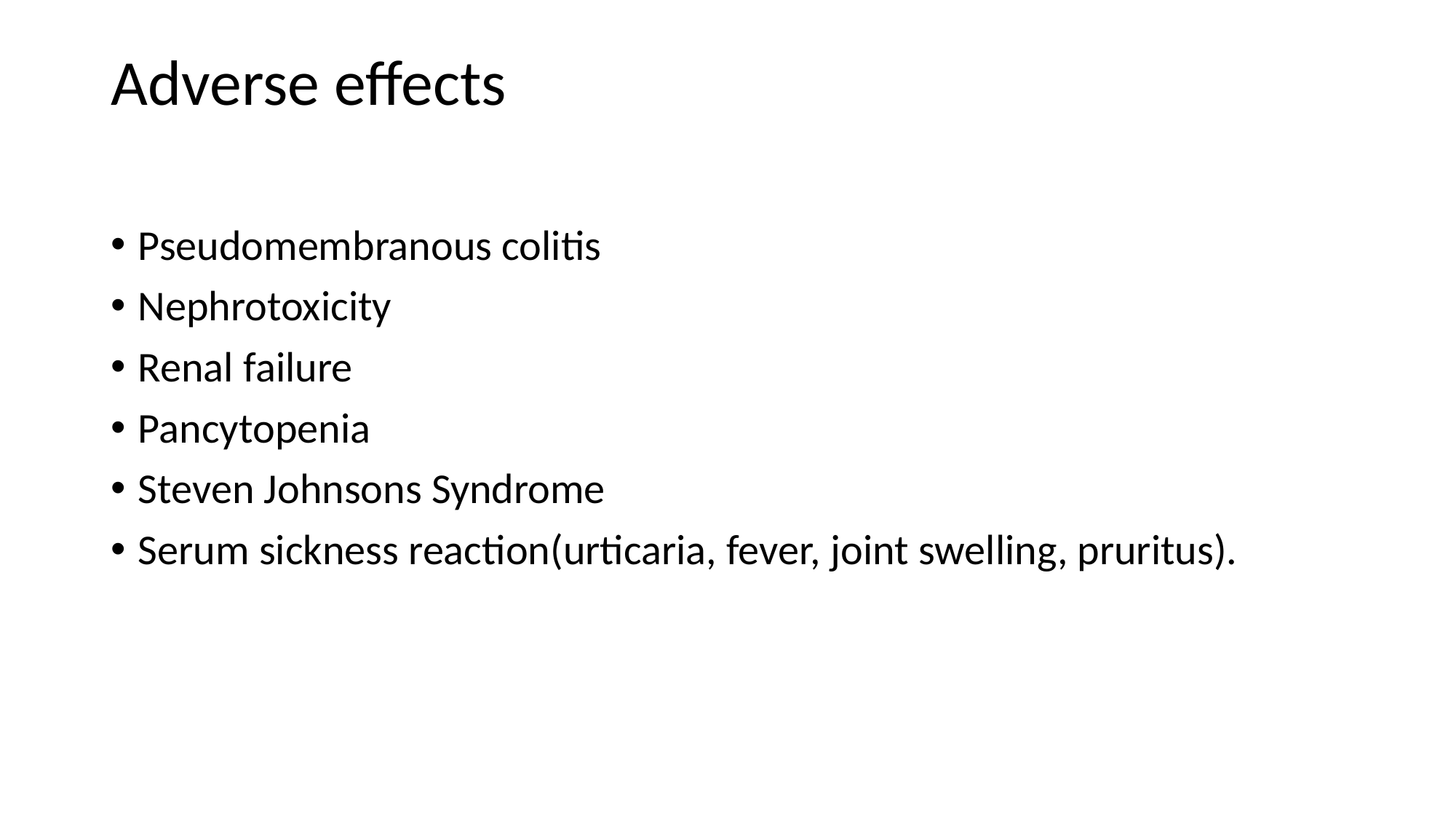

# Adverse effects
Pseudomembranous colitis
Nephrotoxicity
Renal failure
Pancytopenia
Steven Johnsons Syndrome
Serum sickness reaction(urticaria, fever, joint swelling, pruritus).